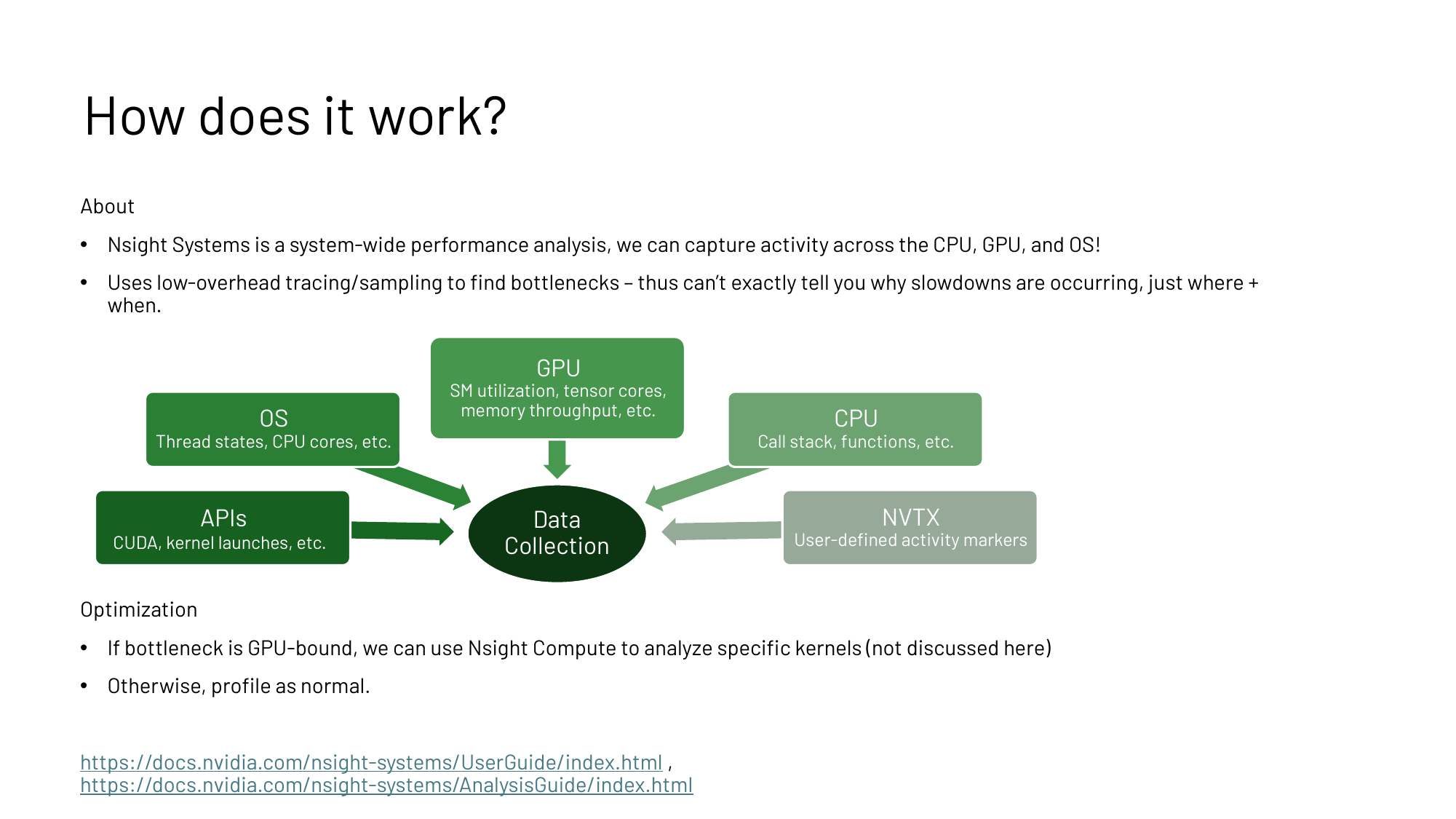

# How does it work?
About
Nsight Systems is a system-wide performance analysis, we can capture activity across the CPU, GPU, and OS!
Uses low-overhead tracing/sampling to find bottlenecks – thus can’t exactly tell you why slowdowns are occurring, just where + when.

Optimization
If bottleneck is GPU-bound, we can use Nsight Compute to analyze specific kernels (not discussed here)
Otherwise, profile as normal.

https://docs.nvidia.com/nsight-systems/UserGuide/index.html , https://docs.nvidia.com/nsight-systems/AnalysisGuide/index.html
Data Collection
APIs
CUDA, kernel launches, etc.
OS
Thread states, CPU cores, etc.
GPU
SM utilization, tensor cores, memory throughput, etc.
CPU
Call stack, functions, etc.
NVTX
User-defined activity markers